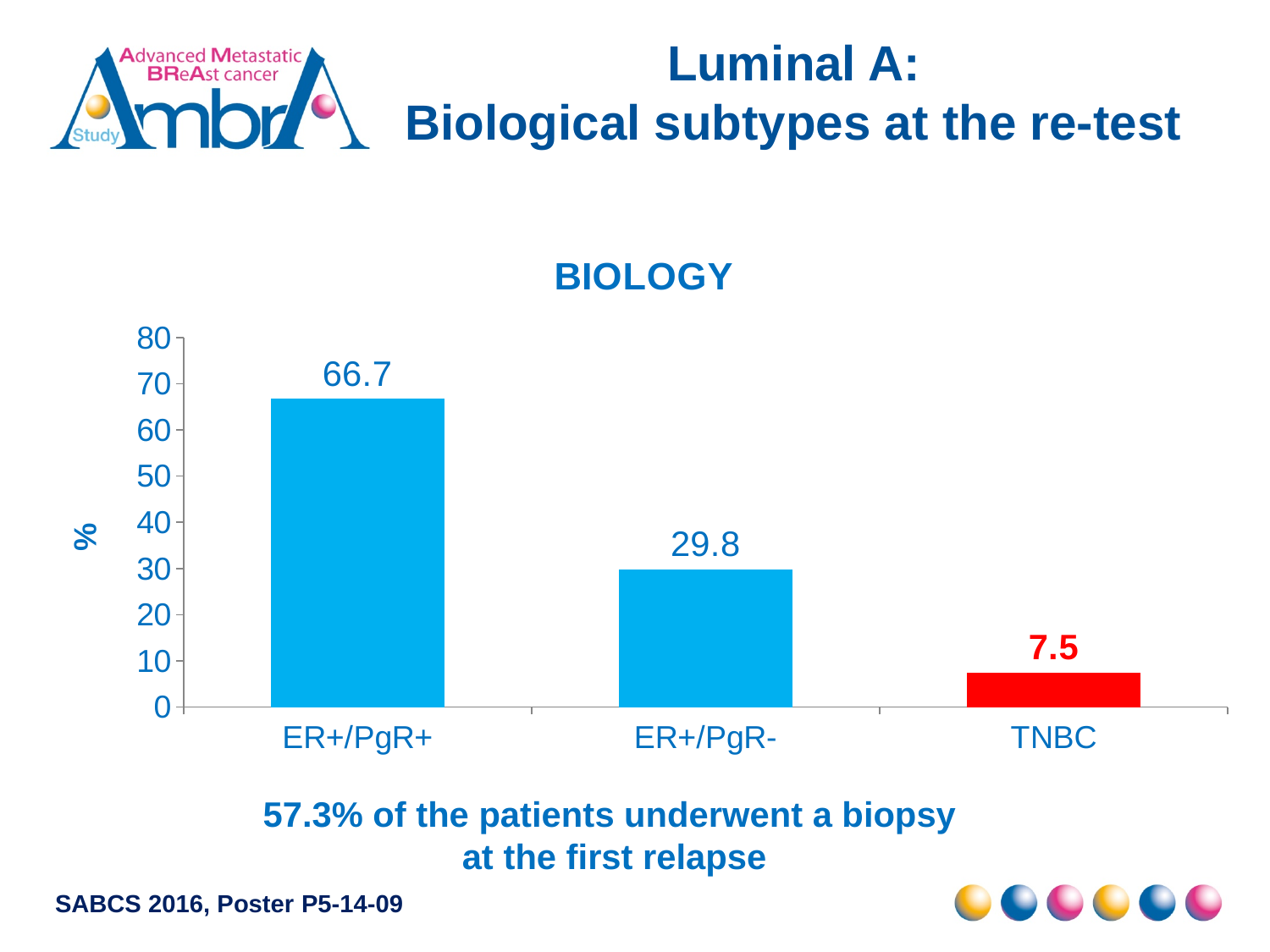

# Luminal A: Biological subtypes at the re-test

### Chart:

| Category | BIOLOGY |
|---|---|
| ER+/PgR+ | 66.7 |
| ER+/PgR- | 29.8 |
| TNBC | 7.5 |
57.3% of the patients underwent a biopsy
at the first relapse
SABCS 2016, Poster P5-14-09